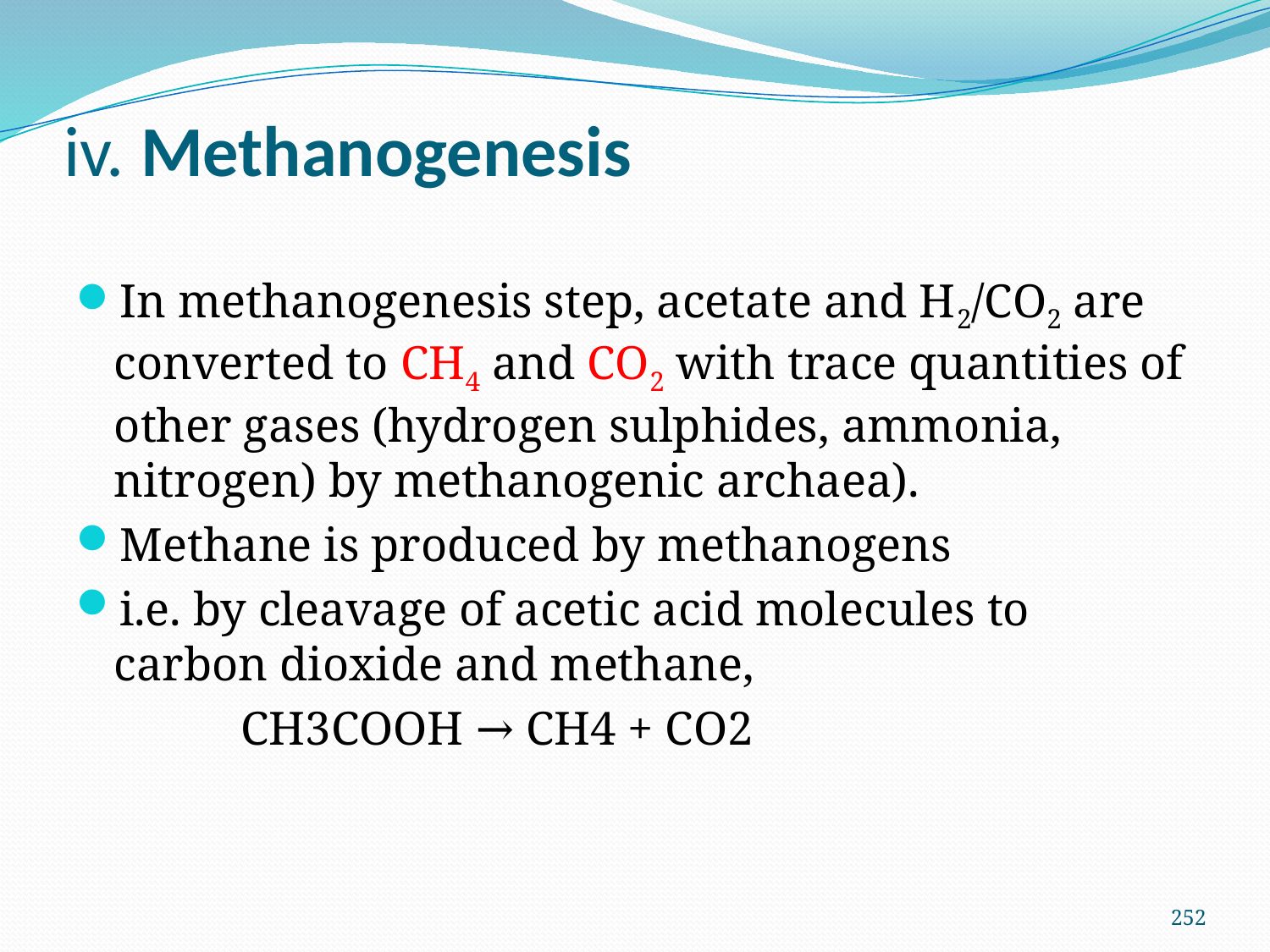

# iv. Methanogenesis

In methanogenesis step, acetate and H2/CO2 are converted to CH4 and CO2 with trace quantities of other gases (hydrogen sulphides, ammonia, nitrogen) by methanogenic archaea).
Methane is produced by methanogens
i.e. by cleavage of acetic acid molecules to carbon dioxide and methane,
		CH3COOH → CH4 + CO2

252